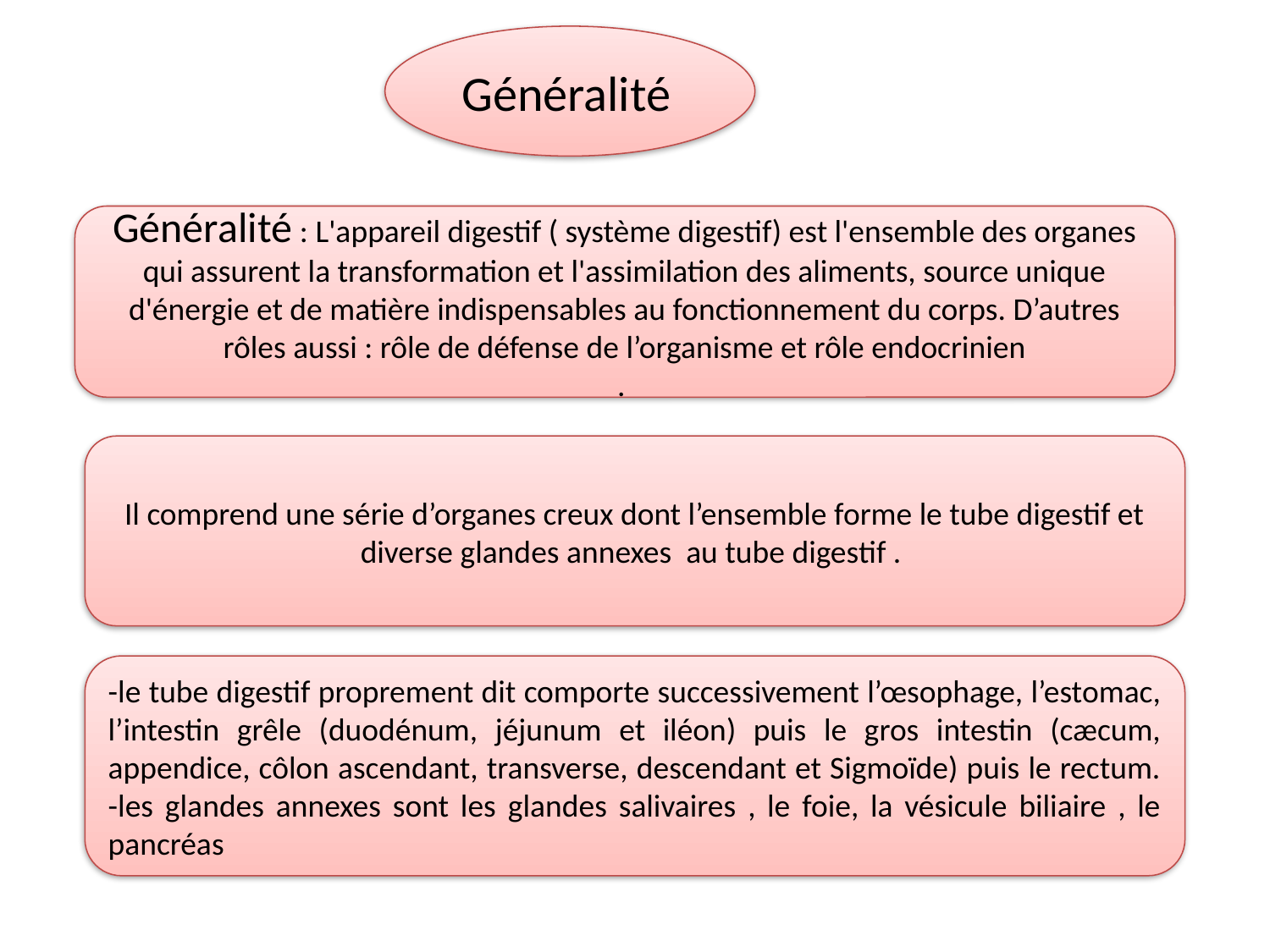

Généralité
Généralité : L'appareil digestif ( système digestif) est l'ensemble des organes qui assurent la transformation et l'assimilation des aliments, source unique d'énergie et de matière indispensables au fonctionnement du corps. D’autres rôles aussi : rôle de défense de l’organisme et rôle endocrinien
.
Il comprend une série d’organes creux dont l’ensemble forme le tube digestif et diverse glandes annexes  au tube digestif .
-le tube digestif proprement dit comporte successivement l’œsophage, l’estomac, l’intestin grêle (duodénum, jéjunum et iléon) puis le gros intestin (cæcum, appendice, côlon ascendant, transverse, descendant et Sigmoïde) puis le rectum. -les glandes annexes sont les glandes salivaires , le foie, la vésicule biliaire , le pancréas